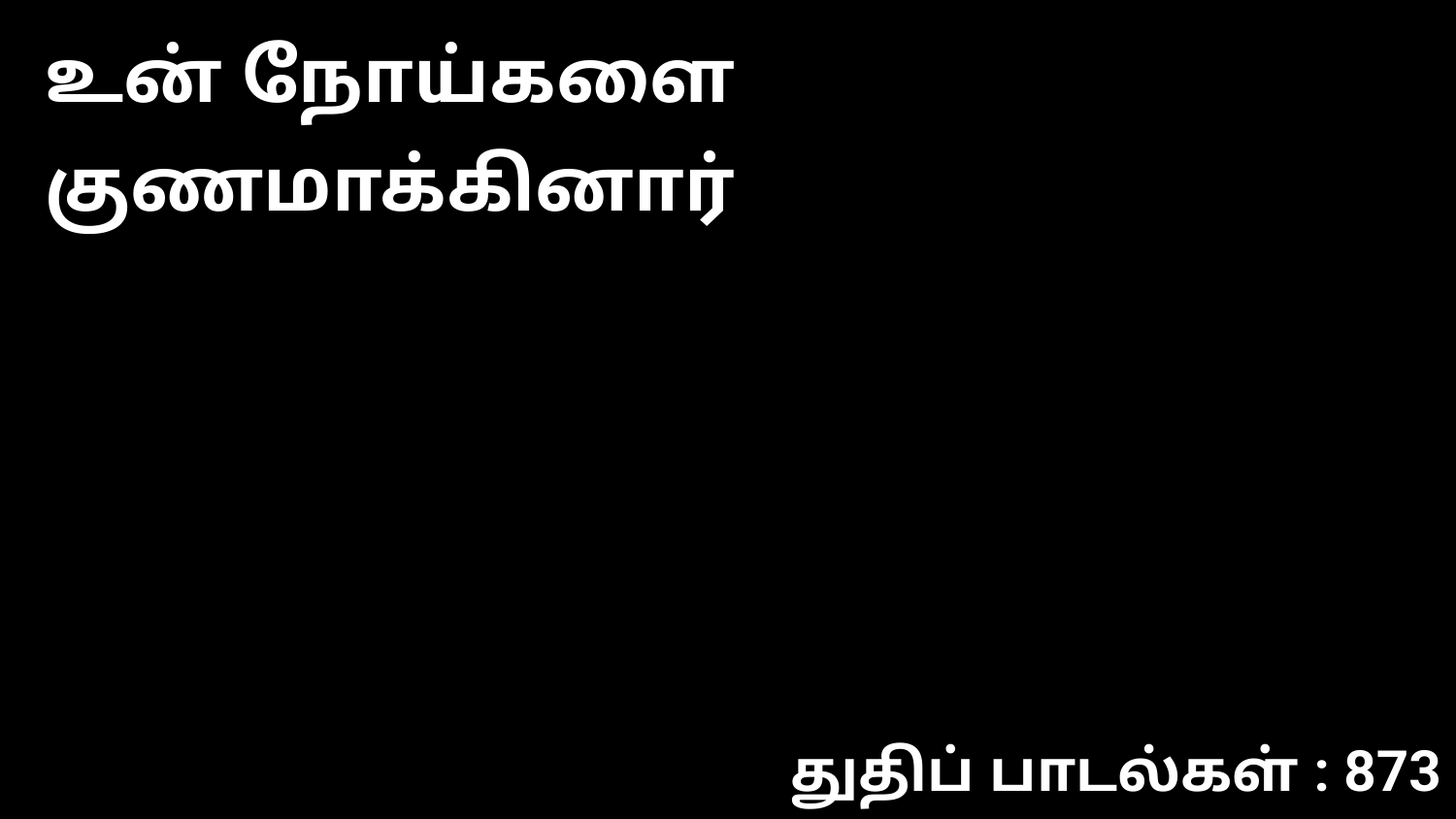

உன் நோய்களை குணமாக்கினார்
துதிப் பாடல்கள் : 873